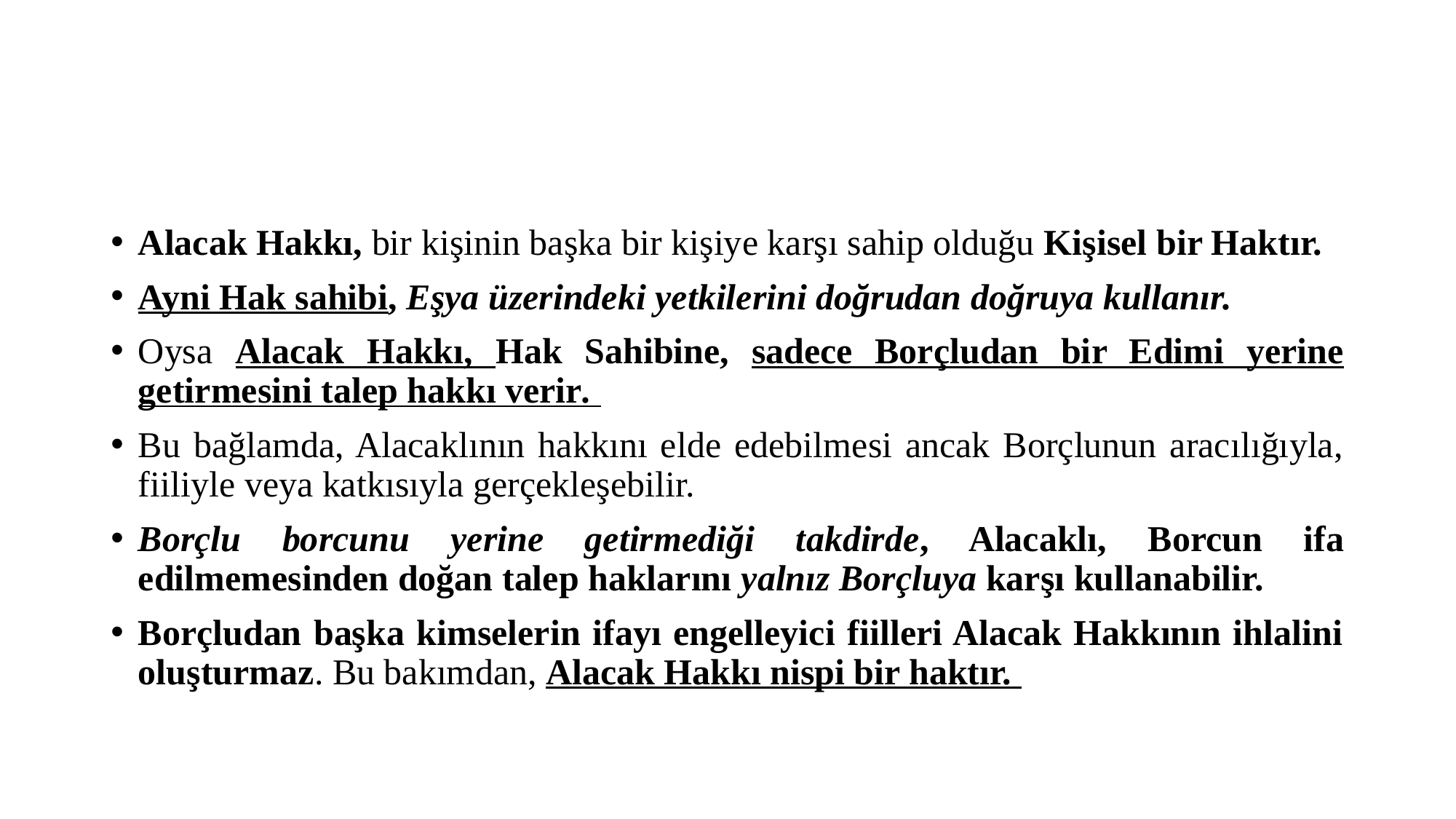

#
Alacak Hakkı, bir kişinin başka bir kişiye karşı sahip olduğu Kişisel bir Haktır.
Ayni Hak sahibi, Eşya üzerindeki yetkilerini doğrudan doğruya kullanır.
Oysa Alacak Hakkı, Hak Sahibine, sadece Borçludan bir Edimi yerine getirmesini talep hakkı verir.
Bu bağlamda, Alacaklının hakkını elde edebilmesi ancak Borçlunun aracılığıyla, fiiliyle veya katkısıyla gerçekleşebilir.
Borçlu borcunu yerine getirmediği takdirde, Alacaklı, Borcun ifa edilmemesinden doğan talep haklarını yalnız Borçluya karşı kullanabilir.
Borçludan başka kimselerin ifayı engelleyici fiilleri Alacak Hakkının ihlalini oluşturmaz. Bu bakımdan, Alacak Hakkı nispi bir haktır.